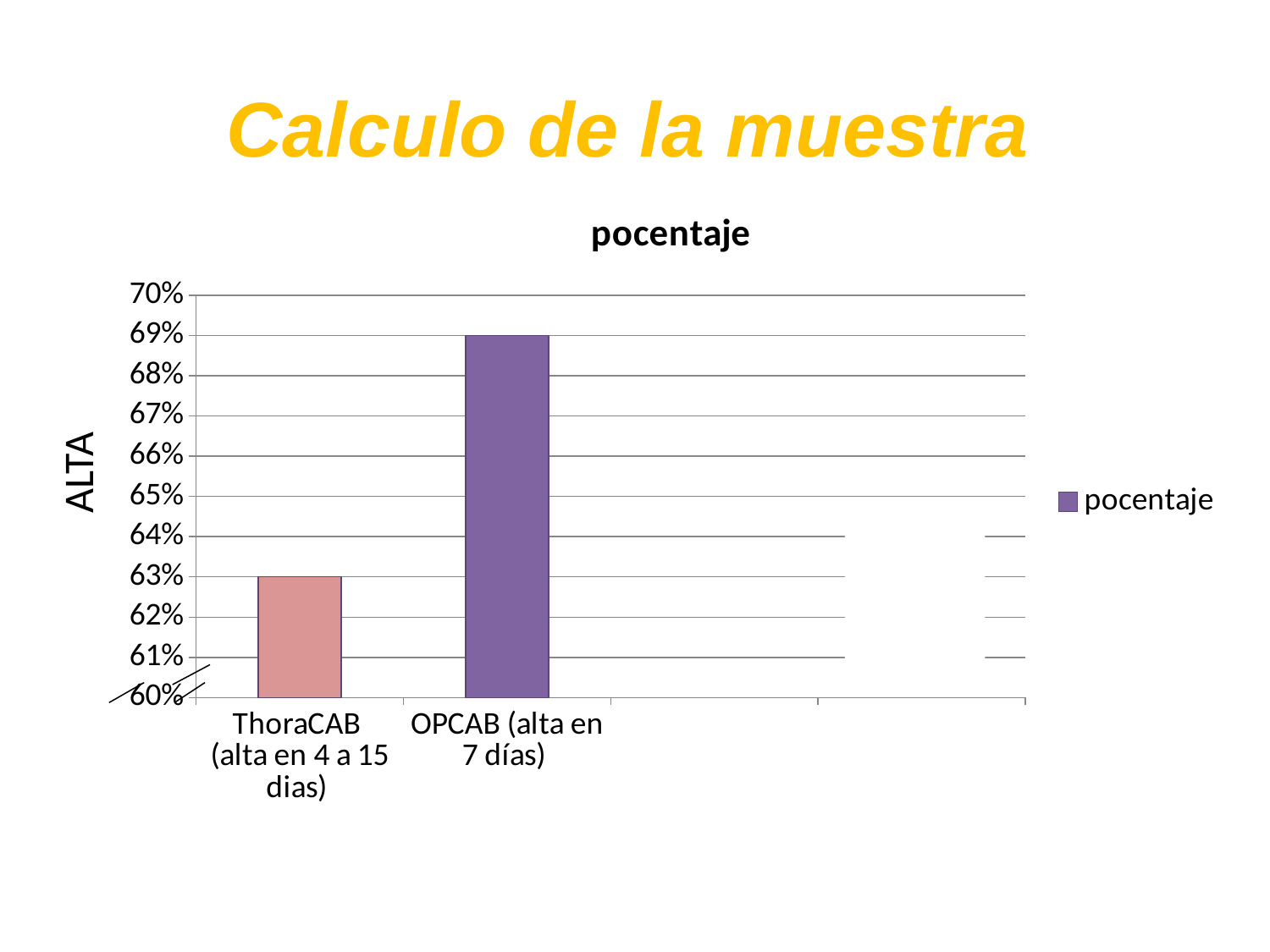

# Calculo de la muestra

### Chart:

| Category | pocentaje |
|---|---|
| ThoraCAB  (alta en 4 a 15 dias)  | 0.63 |
| OPCAB (alta en 7 días)
 | 0.69 |

ALTA